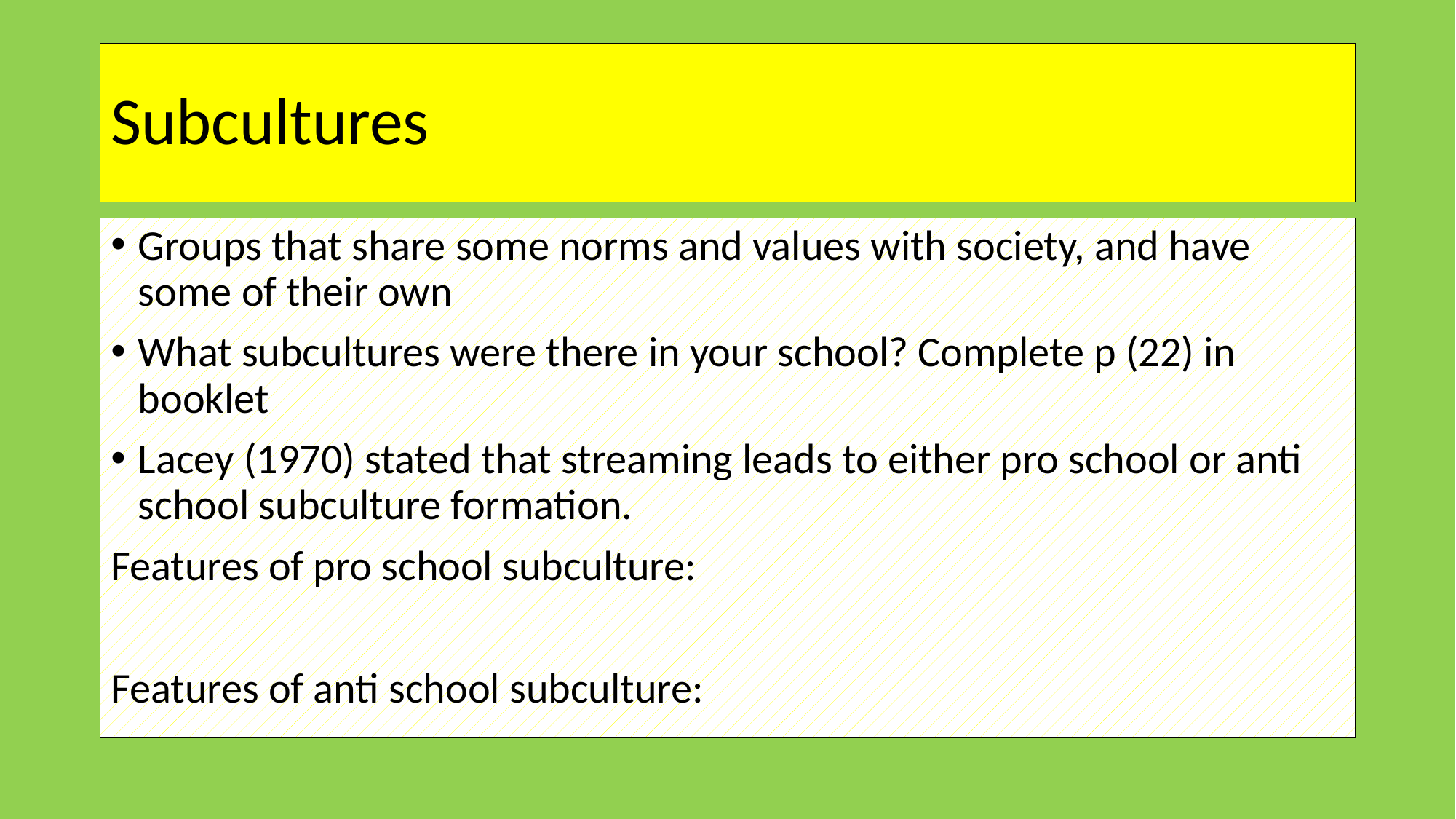

# Subcultures
Groups that share some norms and values with society, and have some of their own
What subcultures were there in your school? Complete p (22) in booklet
Lacey (1970) stated that streaming leads to either pro school or anti school subculture formation.
Features of pro school subculture:

Features of anti school subculture: